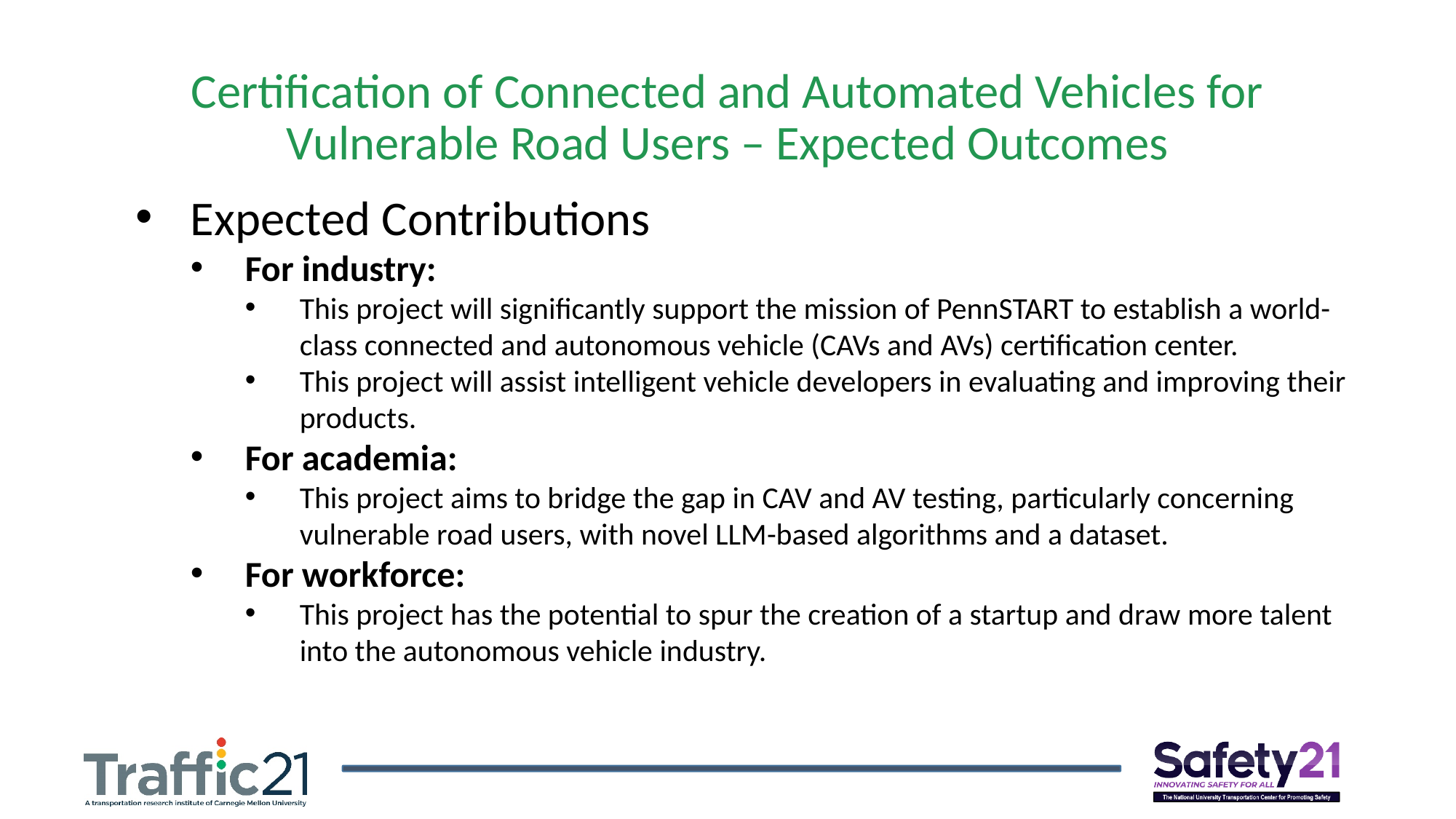

Certification of Connected and Automated Vehicles for Vulnerable Road Users – Expected Outcomes
Expected Contributions
For industry:
This project will significantly support the mission of PennSTART to establish a world-class connected and autonomous vehicle (CAVs and AVs) certification center.
This project will assist intelligent vehicle developers in evaluating and improving their products.
For academia:
This project aims to bridge the gap in CAV and AV testing, particularly concerning vulnerable road users, with novel LLM-based algorithms and a dataset.
For workforce:
This project has the potential to spur the creation of a startup and draw more talent into the autonomous vehicle industry.